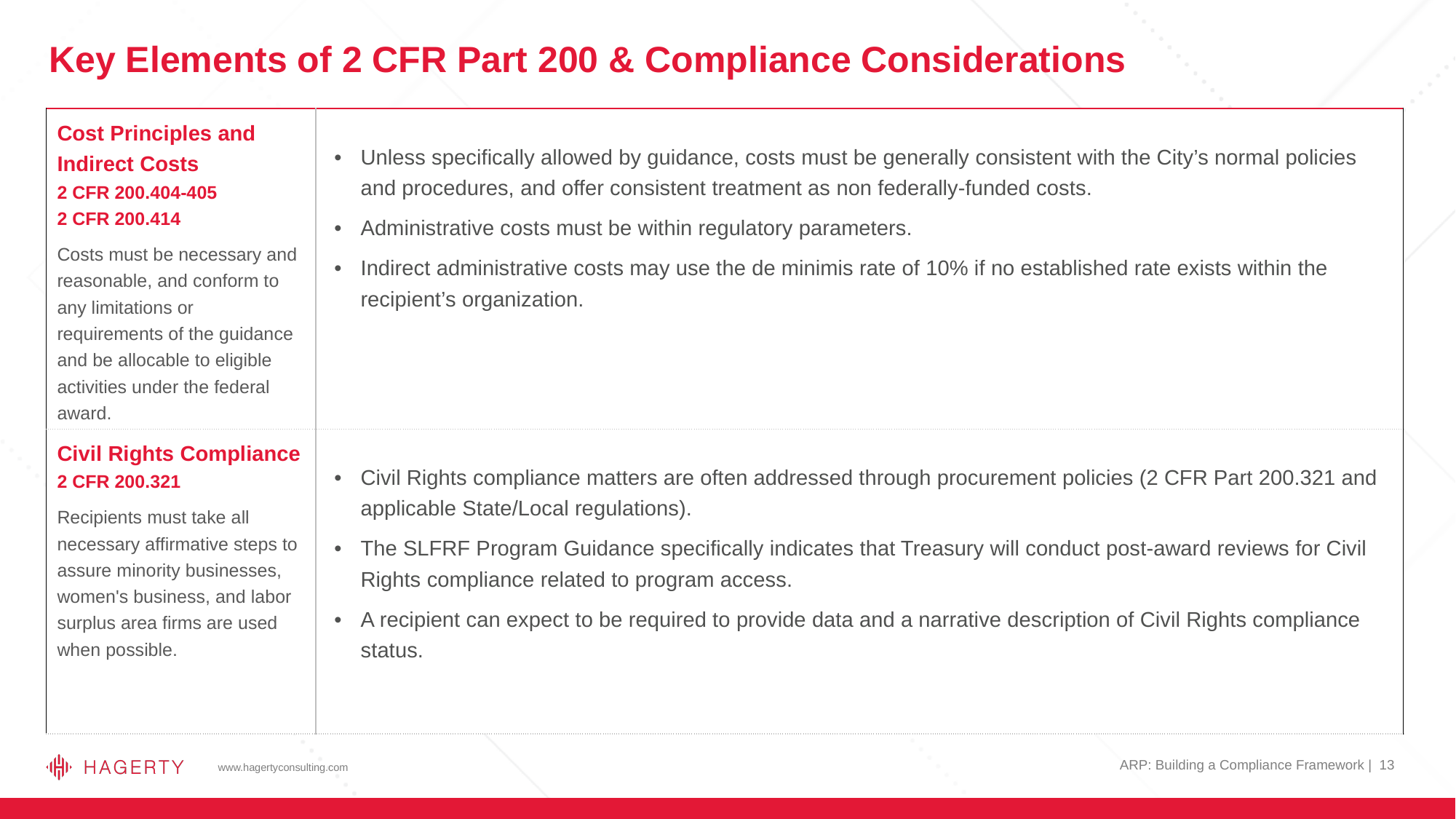

# Key Elements of 2 CFR Part 200 & Compliance Considerations
| Cost Principles and Indirect Costs 2 CFR 200.404-405 2 CFR 200.414 Costs must be necessary and reasonable, and conform to any limitations or requirements of the guidance and be allocable to eligible activities under the federal award. | Unless specifically allowed by guidance, costs must be generally consistent with the City’s normal policies and procedures, and offer consistent treatment as non federally-funded costs. Administrative costs must be within regulatory parameters. Indirect administrative costs may use the de minimis rate of 10% if no established rate exists within the recipient’s organization. |
| --- | --- |
| Civil Rights Compliance 2 CFR 200.321 Recipients must take all necessary affirmative steps to assure minority businesses, women's business, and labor surplus area firms are used when possible. | Civil Rights compliance matters are often addressed through procurement policies (2 CFR Part 200.321 and applicable State/Local regulations). The SLFRF Program Guidance specifically indicates that Treasury will conduct post-award reviews for Civil Rights compliance related to program access. A recipient can expect to be required to provide data and a narrative description of Civil Rights compliance status. |
ARP: Building a Compliance Framework |  13